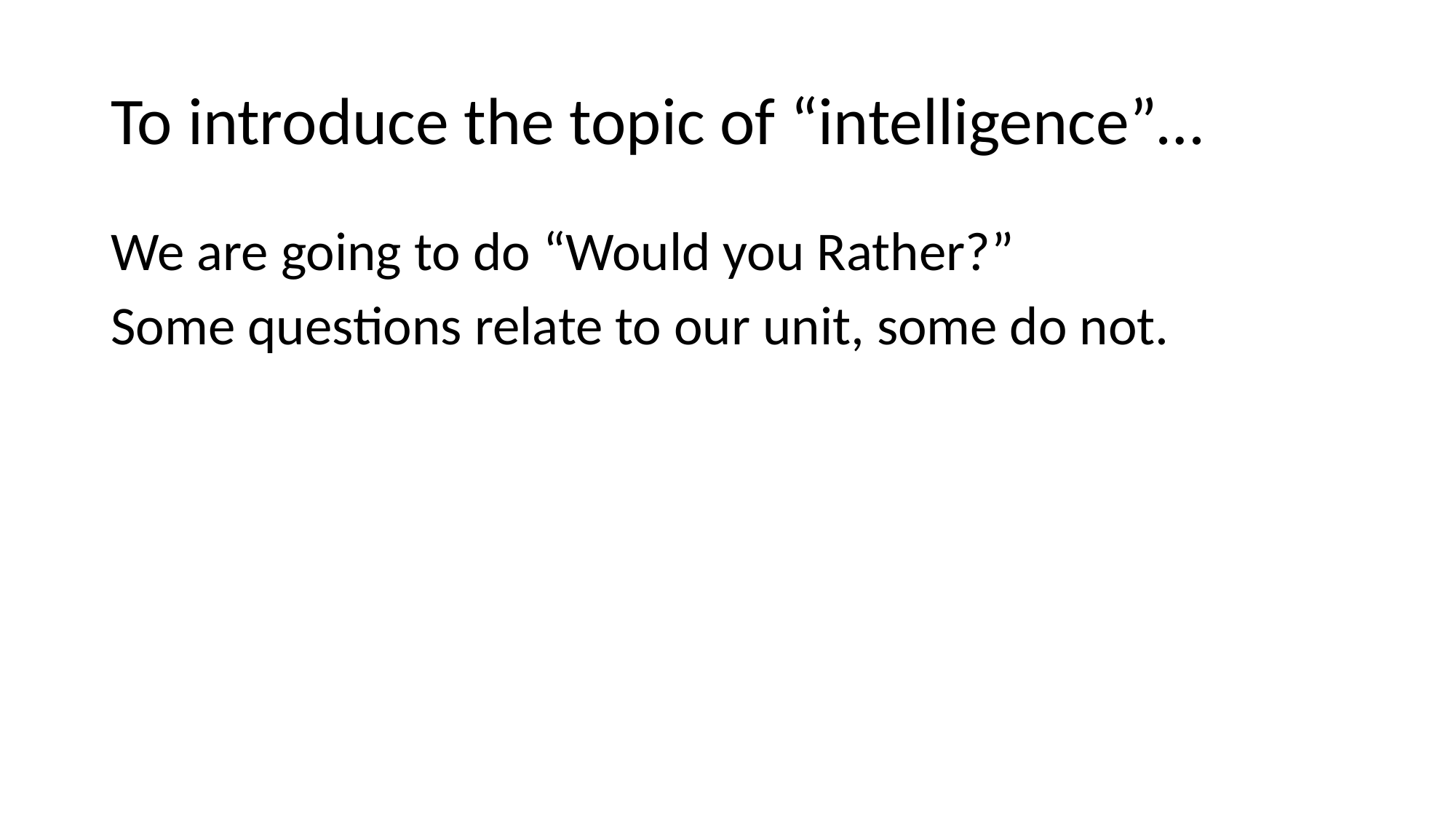

# To introduce the topic of “intelligence”…
We are going to do “Would you Rather?”
Some questions relate to our unit, some do not.